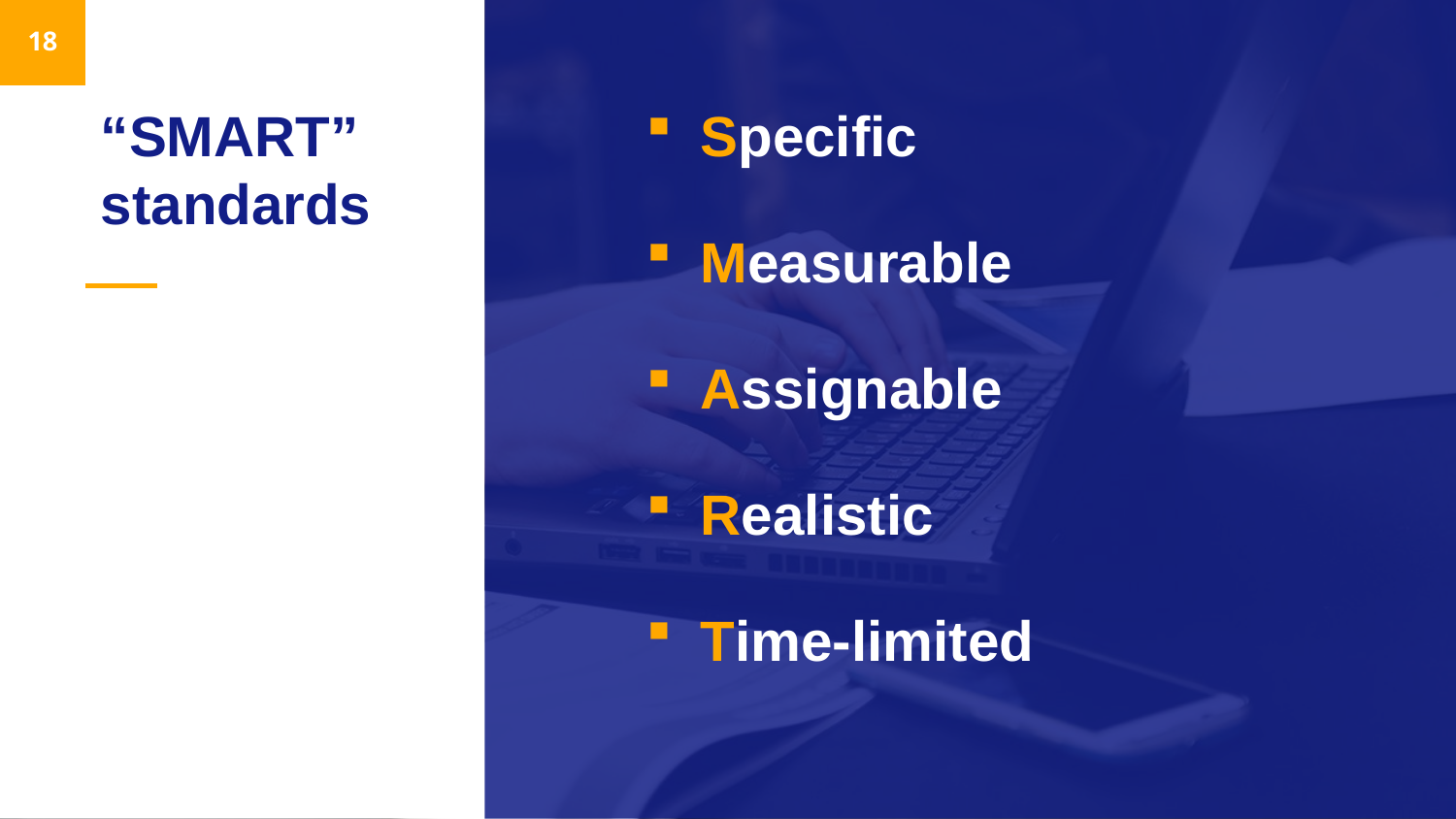

18
# “SMART” standards
Specific

Measurable

Assignable

Realistic

Time-limited